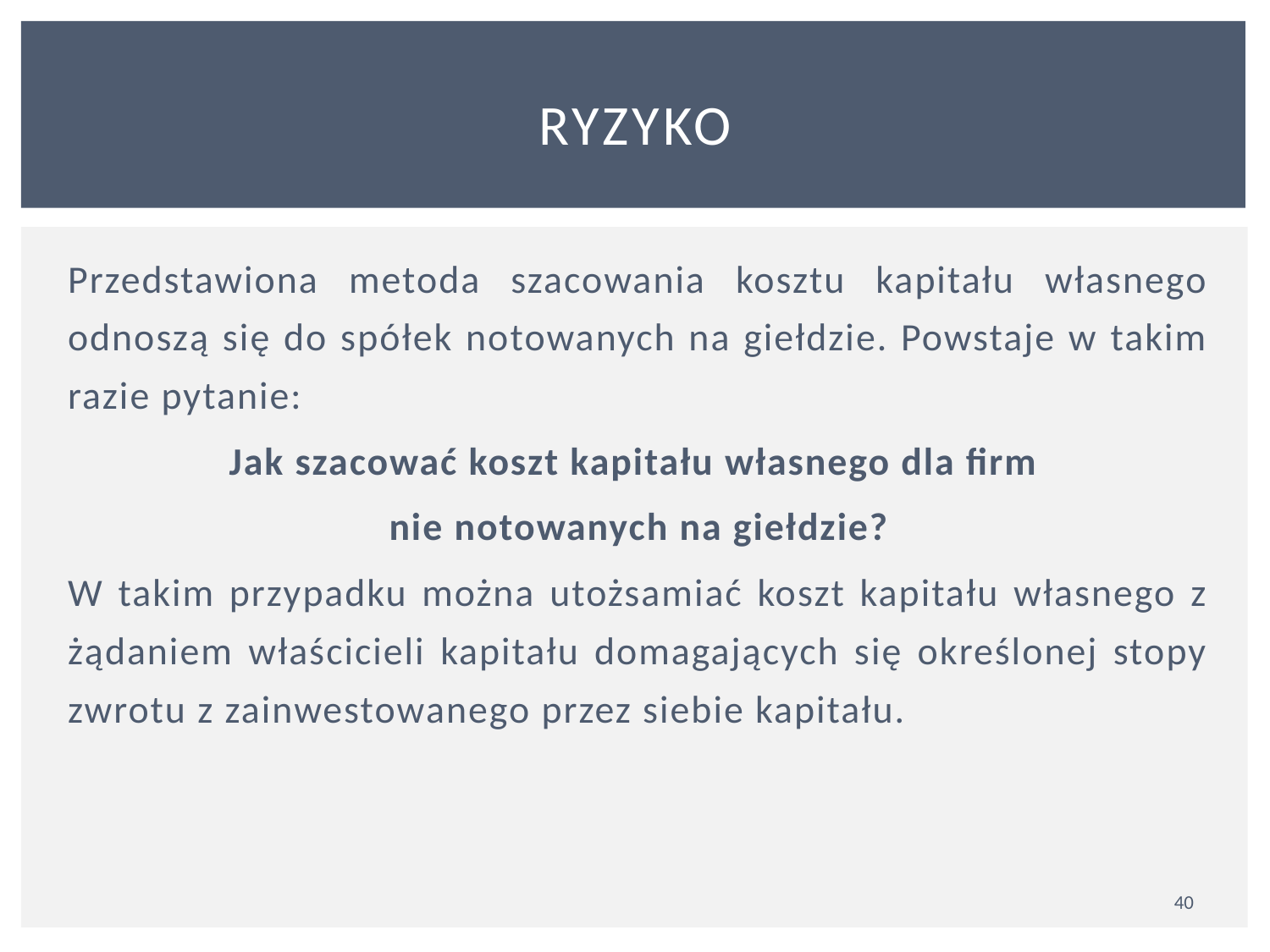

# ryzyko
Przedstawiona metoda szacowania kosztu kapitału własnego odnoszą się do spółek notowanych na giełdzie. Powstaje w takim razie pytanie:
Jak szacować koszt kapitału własnego dla firm
nie notowanych na giełdzie?
W takim przypadku można utożsamiać koszt kapitału własnego z żądaniem właścicieli kapitału domagających się określonej stopy zwrotu z zainwestowanego przez siebie kapitału.
40